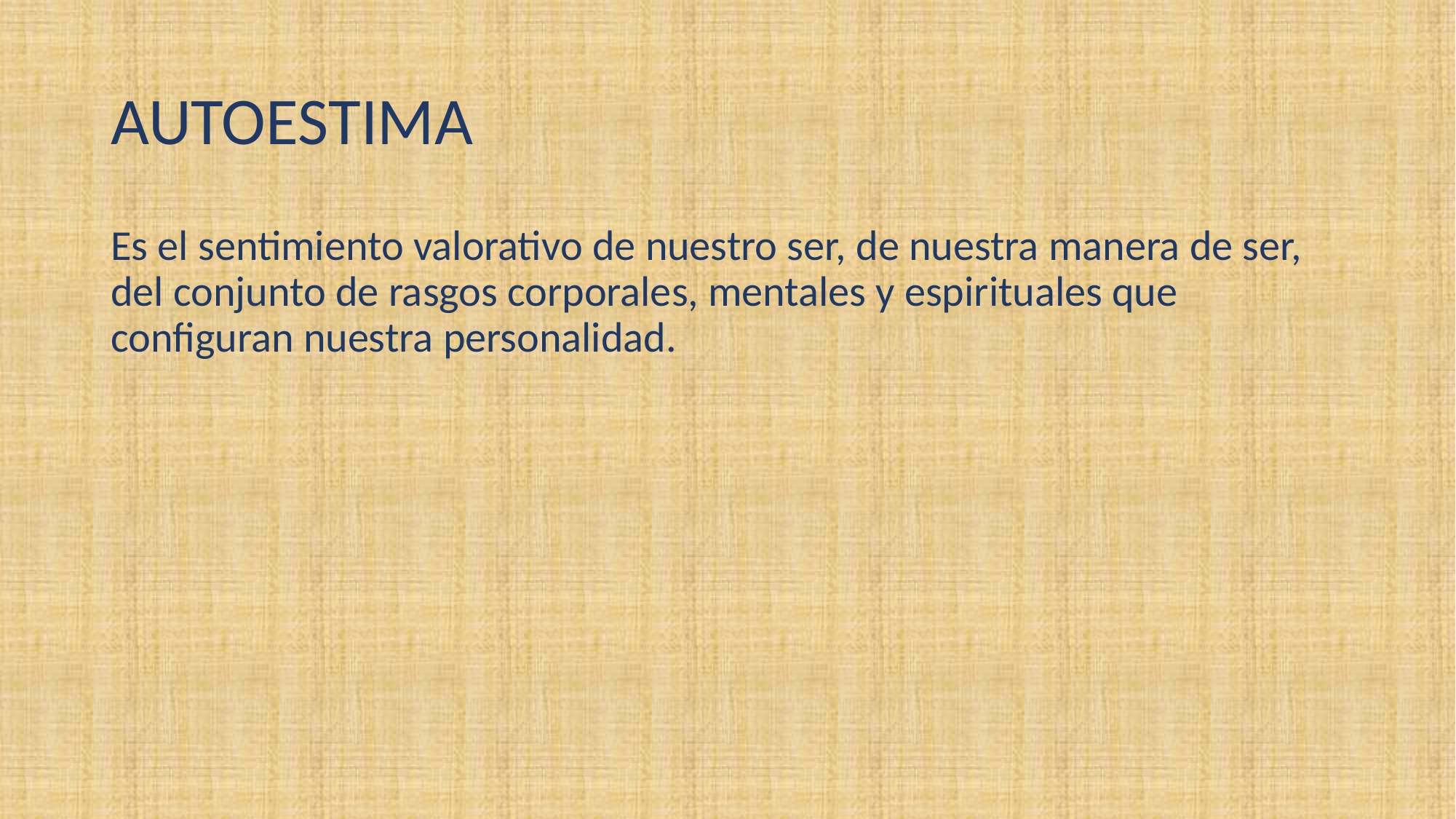

# AUTOESTIMA
Es el sentimiento valorativo de nuestro ser, de nuestra manera de ser, del conjunto de rasgos corporales, mentales y espirituales que configuran nuestra personalidad.